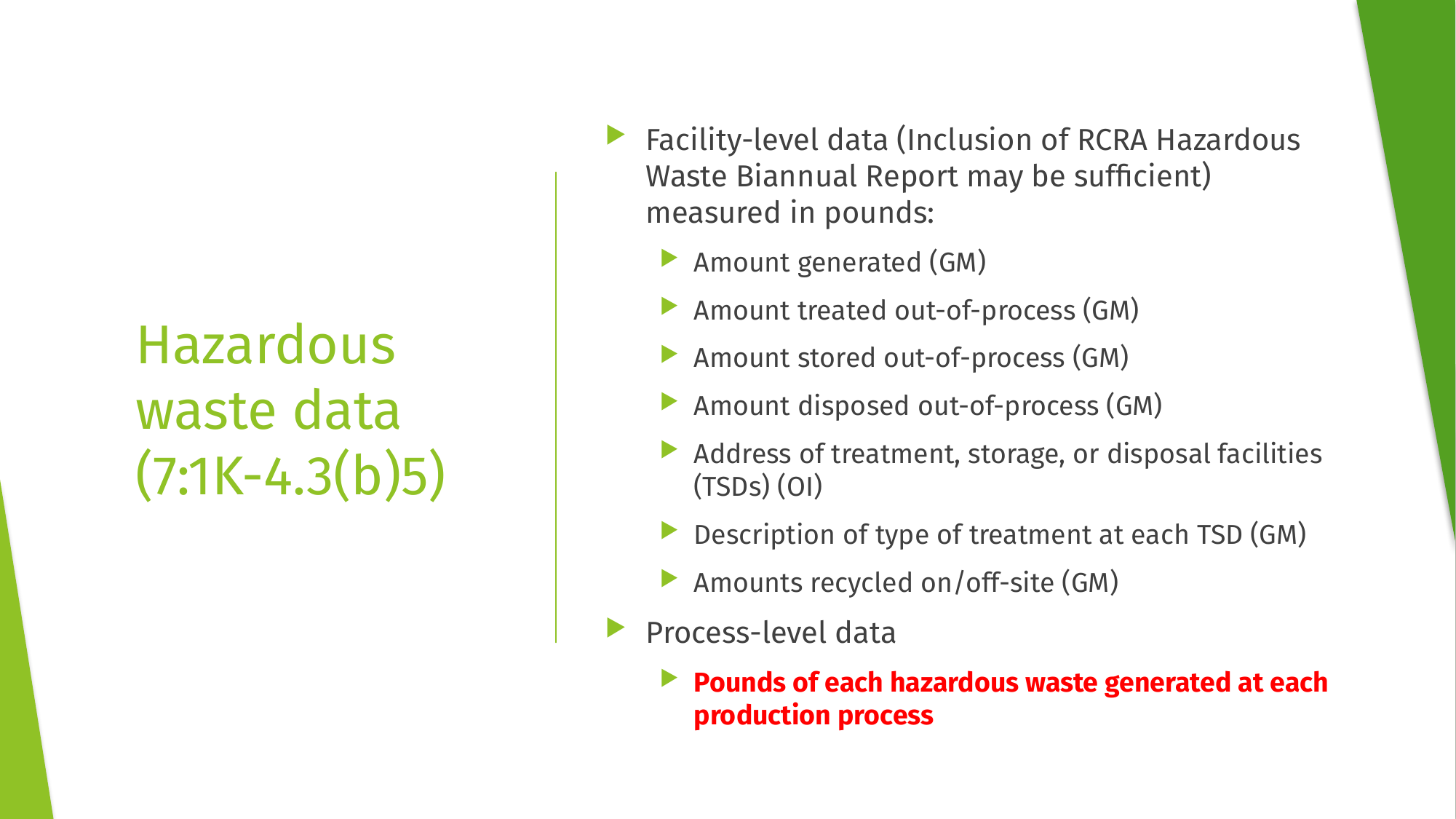

Facility-level data (Inclusion of RCRA Hazardous Waste Biannual Report may be sufficient) measured in pounds:
Amount generated (GM)
Amount treated out-of-process (GM)
Amount stored out-of-process (GM)
Amount disposed out-of-process (GM)
Address of treatment, storage, or disposal facilities (TSDs) (OI)
Description of type of treatment at each TSD (GM)
Amounts recycled on/off-site (GM)
Process-level data
Pounds of each hazardous waste generated at each production process
# Hazardous waste data (7:1K-4.3(b)5)